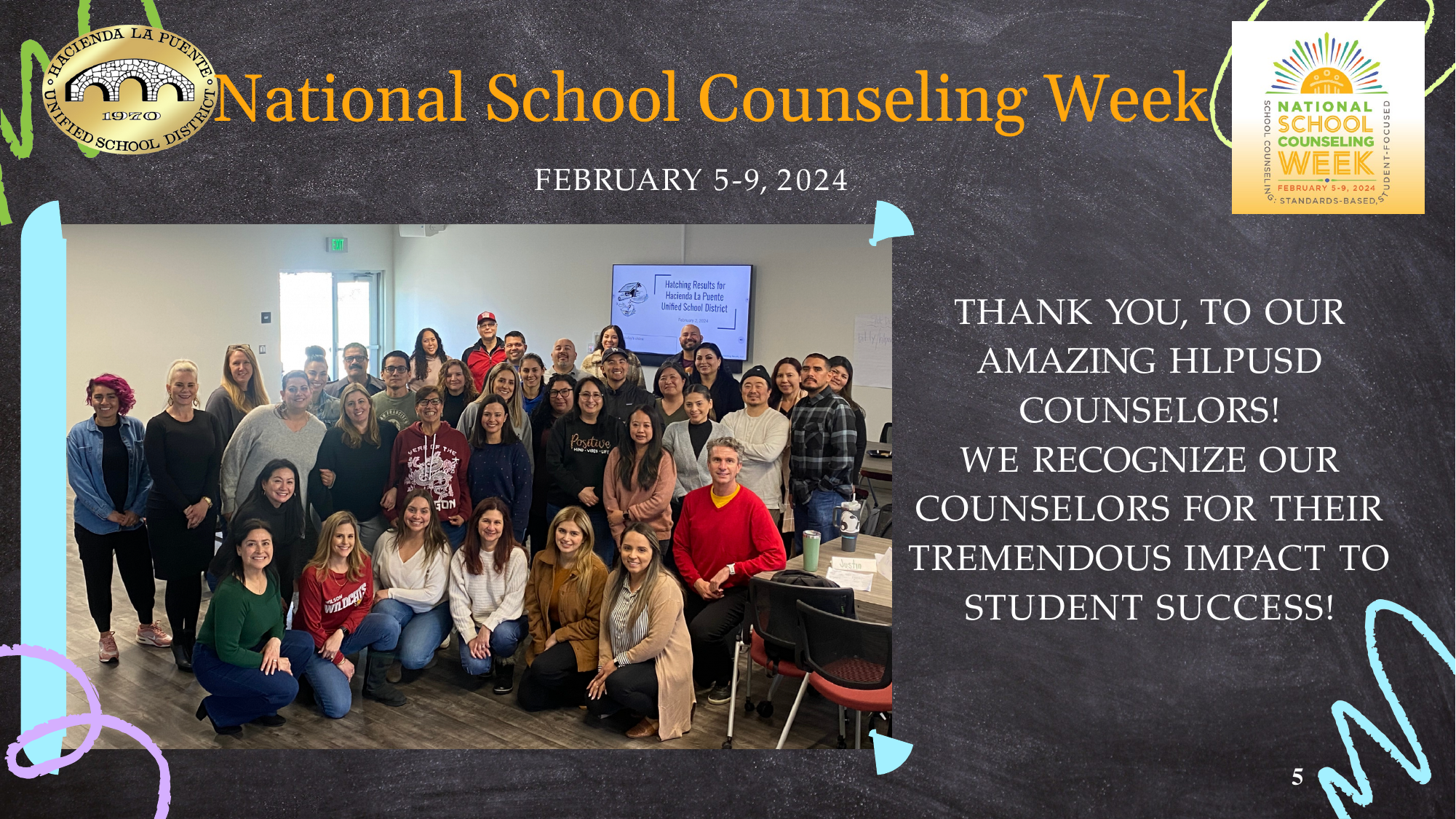

# National School Counseling Week
FEBRUARY 5-9, 2024
THANK YOU, TO OUR AMAZING HLPUSD COUNSELORS!
WE RECOGNIZE OUR COUNSELORS FOR THEIR TREMENDOUS IMPACT TO STUDENT SUCCESS!
5